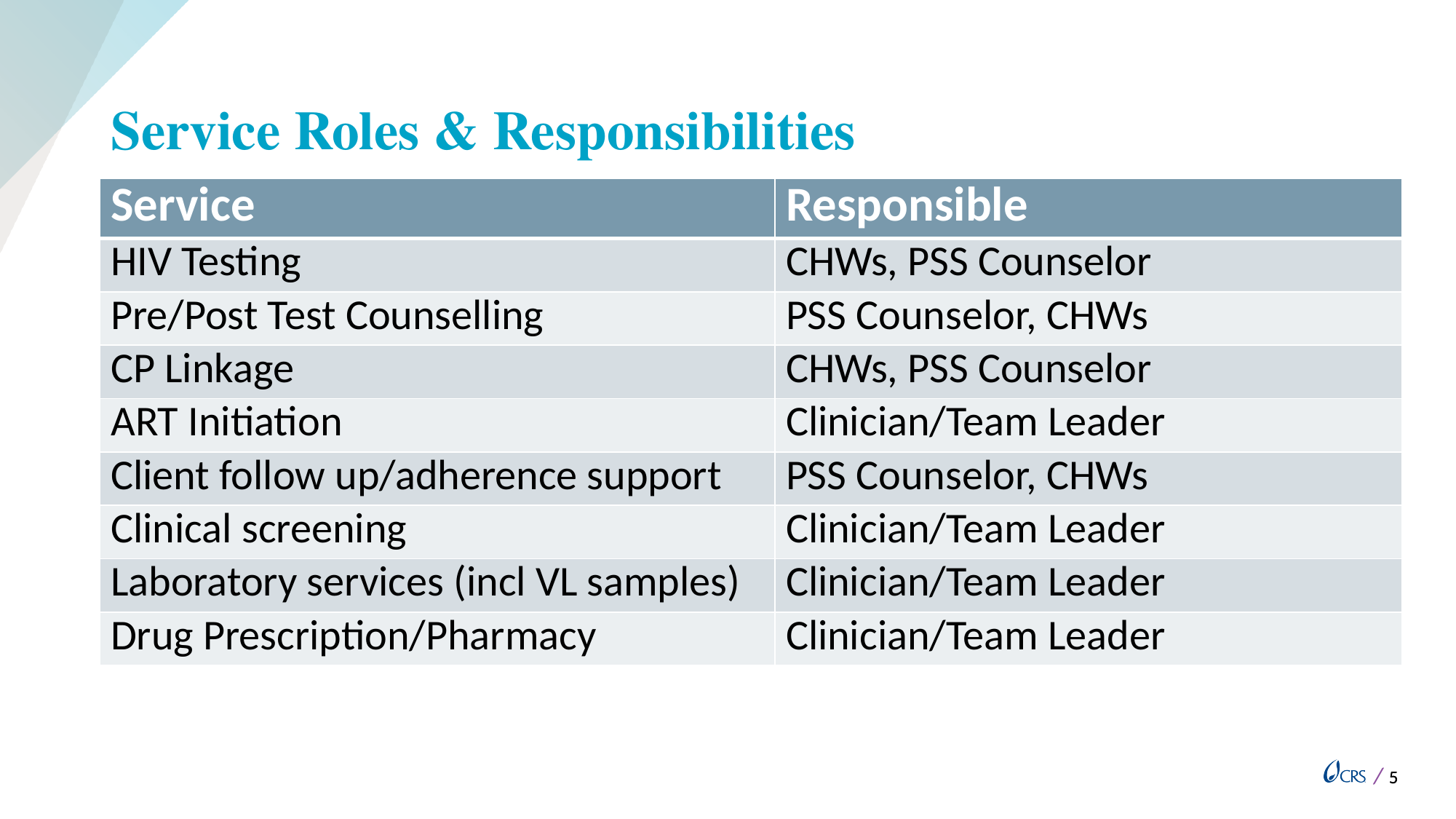

# Service Roles & Responsibilities
| Service | Responsible |
| --- | --- |
| HIV Testing | CHWs, PSS Counselor |
| Pre/Post Test Counselling | PSS Counselor, CHWs |
| CP Linkage | CHWs, PSS Counselor |
| ART Initiation | Clinician/Team Leader |
| Client follow up/adherence support | PSS Counselor, CHWs |
| Clinical screening | Clinician/Team Leader |
| Laboratory services (incl VL samples) | Clinician/Team Leader |
| Drug Prescription/Pharmacy | Clinician/Team Leader |